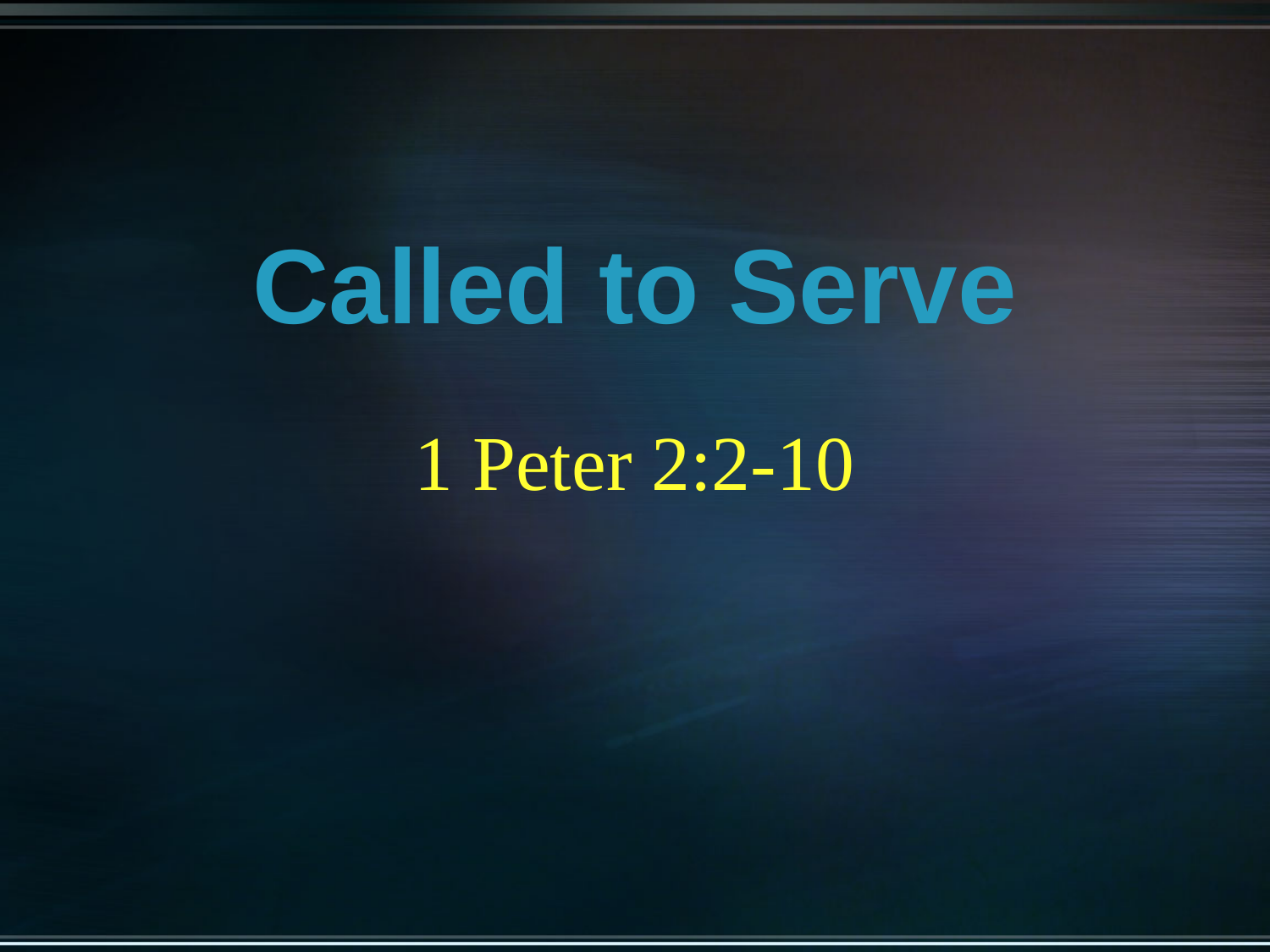

# Called to Serve
1 Peter 2:2-10